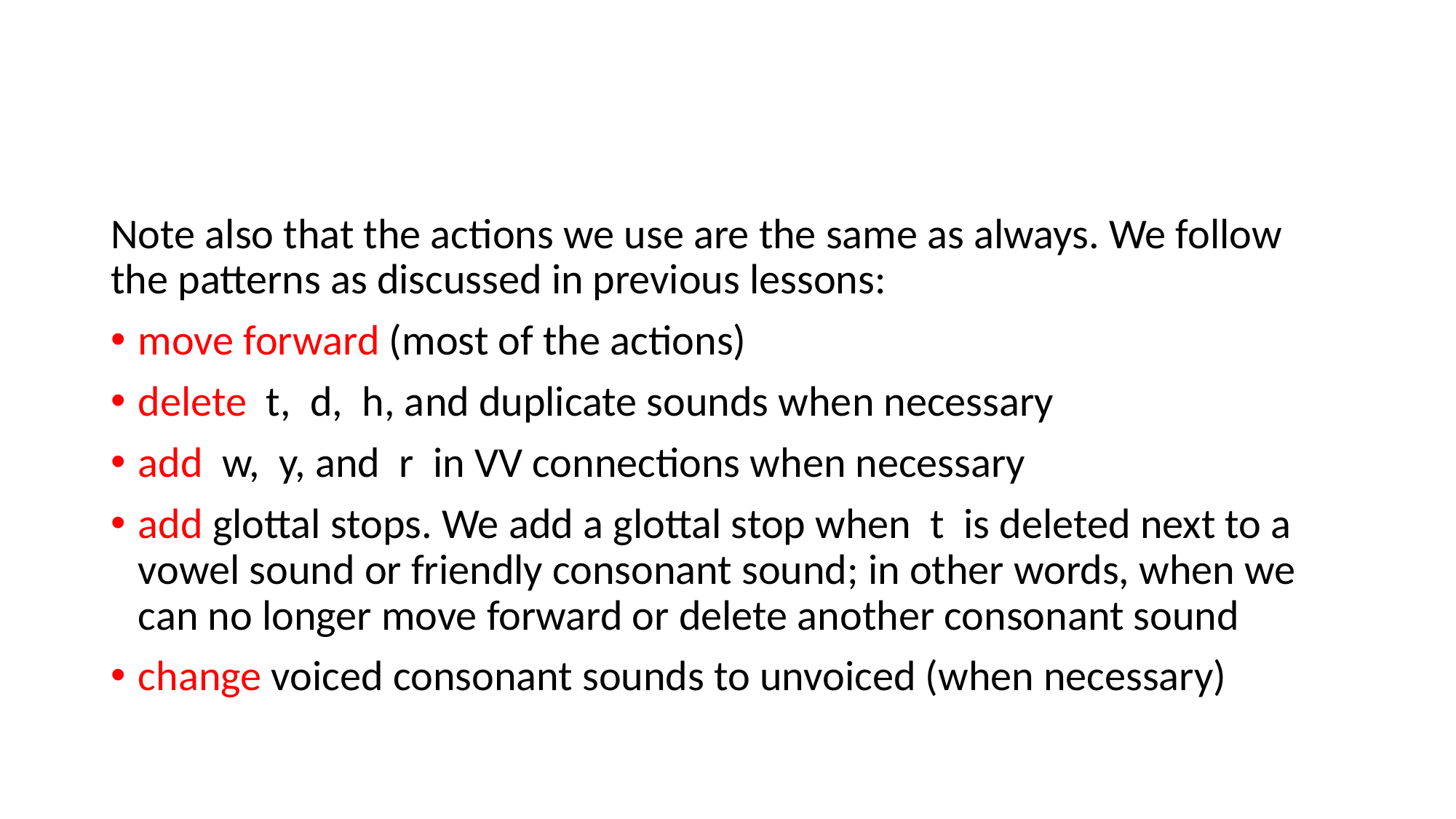

Note also that the actions we use are the same as always. We follow the patterns as discussed in previous lessons:
move forward (most of the actions)
delete  t,  d,  h, and duplicate sounds when necessary
add  w,  y, and  r  in VV connections when necessary
add glottal stops. We add a glottal stop when  t  is deleted next to a vowel sound or friendly consonant sound; in other words, when we can no longer move forward or delete another consonant sound
change voiced consonant sounds to unvoiced (when necessary)